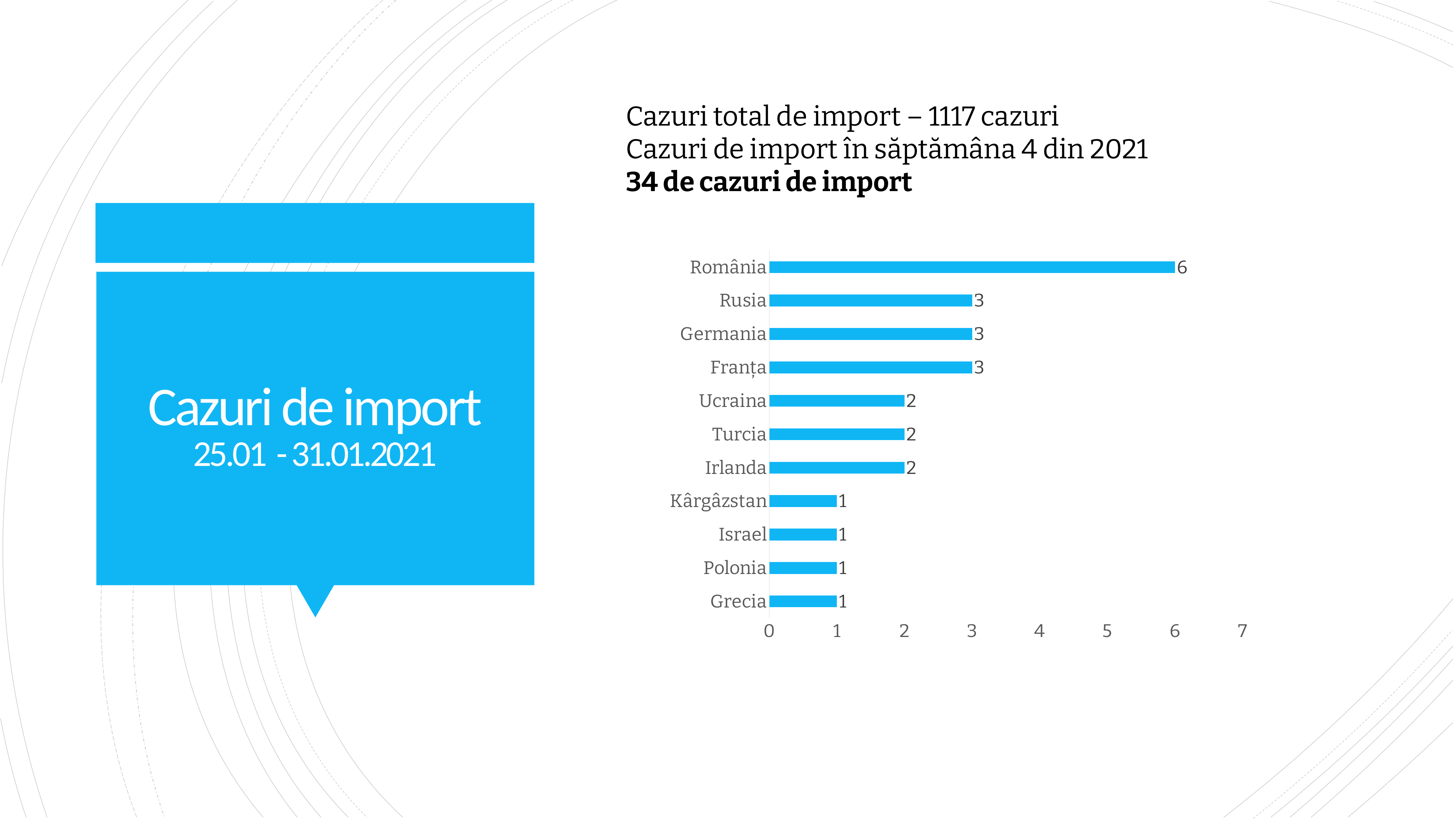

Cazuri total de import – 1117 cazuri
Cazuri de import în săptămâna 4 din 2021
34 de cazuri de import

### Chart

| Category |  |
|---|---|
| Grecia | 1.0 |
| Polonia | 1.0 |
| Israel | 1.0 |
| Kârgâzstan | 1.0 |
| Irlanda | 2.0 |
| Turcia | 2.0 |
| Ucraina | 2.0 |
| Franța | 3.0 |
| Germania | 3.0 |
| Rusia | 3.0 |
| România | 6.0 |
# Cazuri de import
25.01  - 31.01.2021